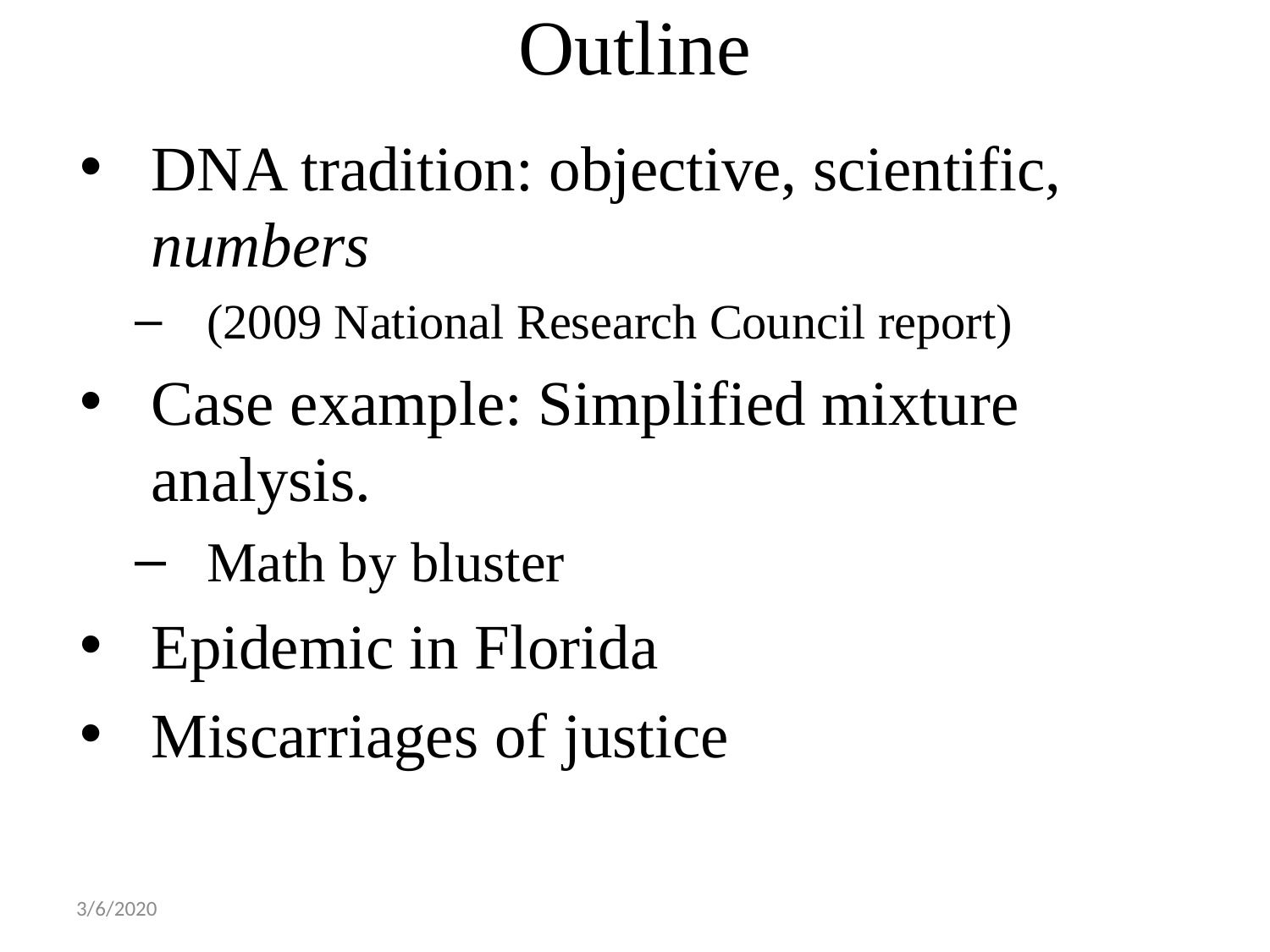

# Outline
DNA tradition: objective, scientific, numbers
(2009 National Research Council report)
Case example: Simplified mixture analysis.
Math by bluster
Epidemic in Florida
Miscarriages of justice

3/6/2020